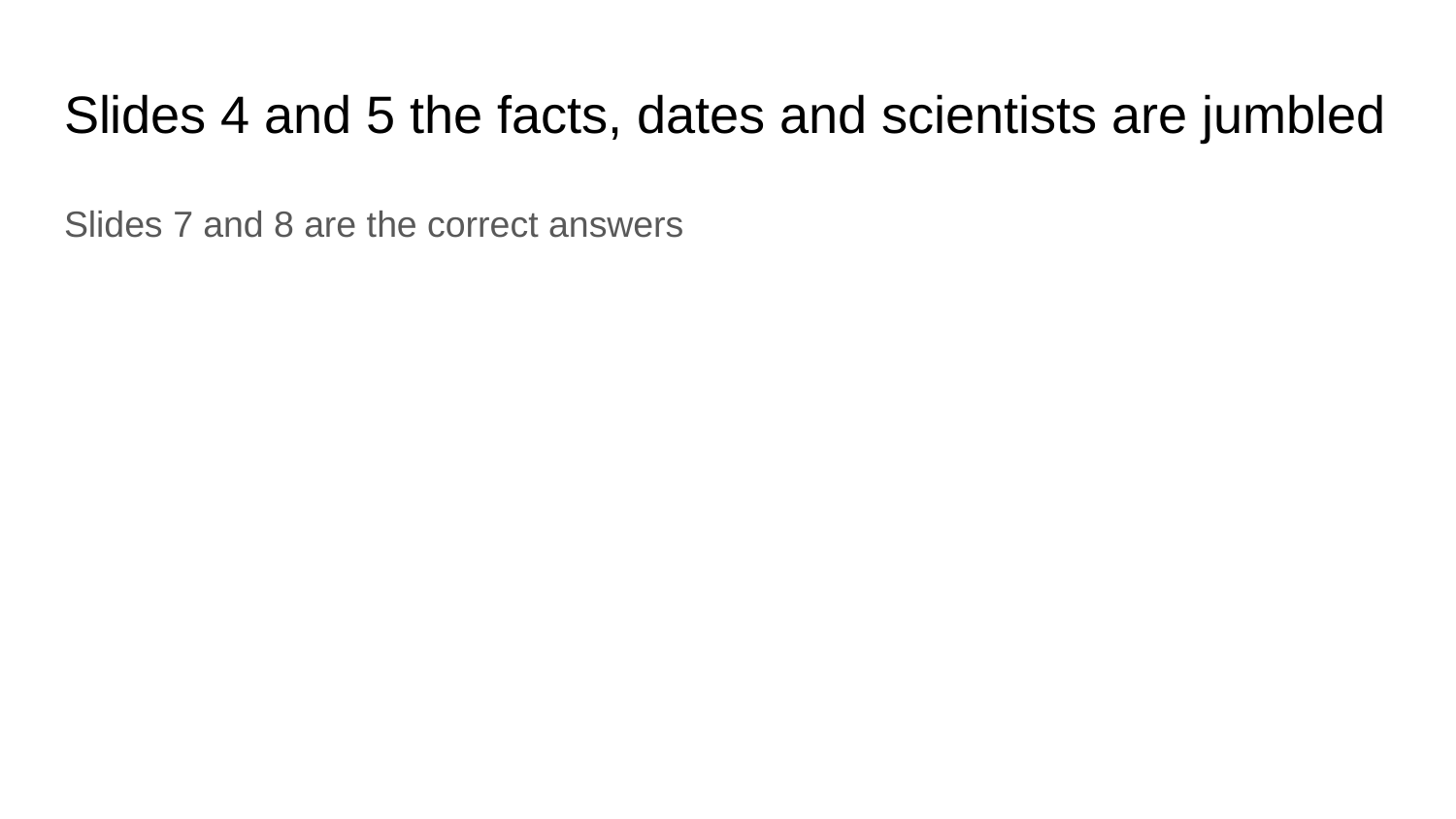

# Slides 4 and 5 the facts, dates and scientists are jumbled
Slides 7 and 8 are the correct answers